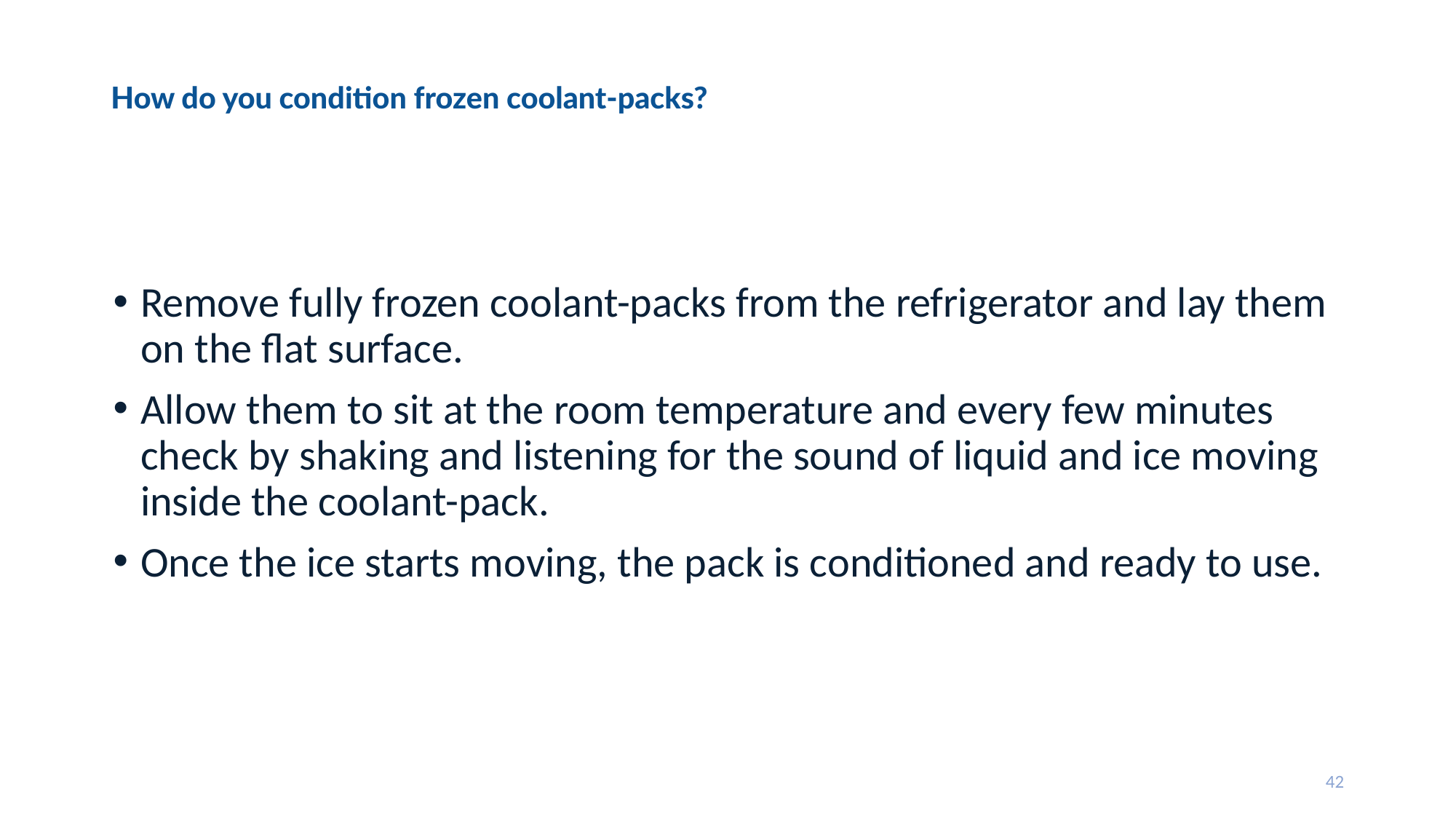

# How do you condition frozen coolant-packs?

Remove fully frozen coolant-packs from the refrigerator and lay them on the flat surface.
Allow them to sit at the room temperature and every few minutes check by shaking and listening for the sound of liquid and ice moving inside the coolant-pack.
Once the ice starts moving, the pack is conditioned and ready to use.
42